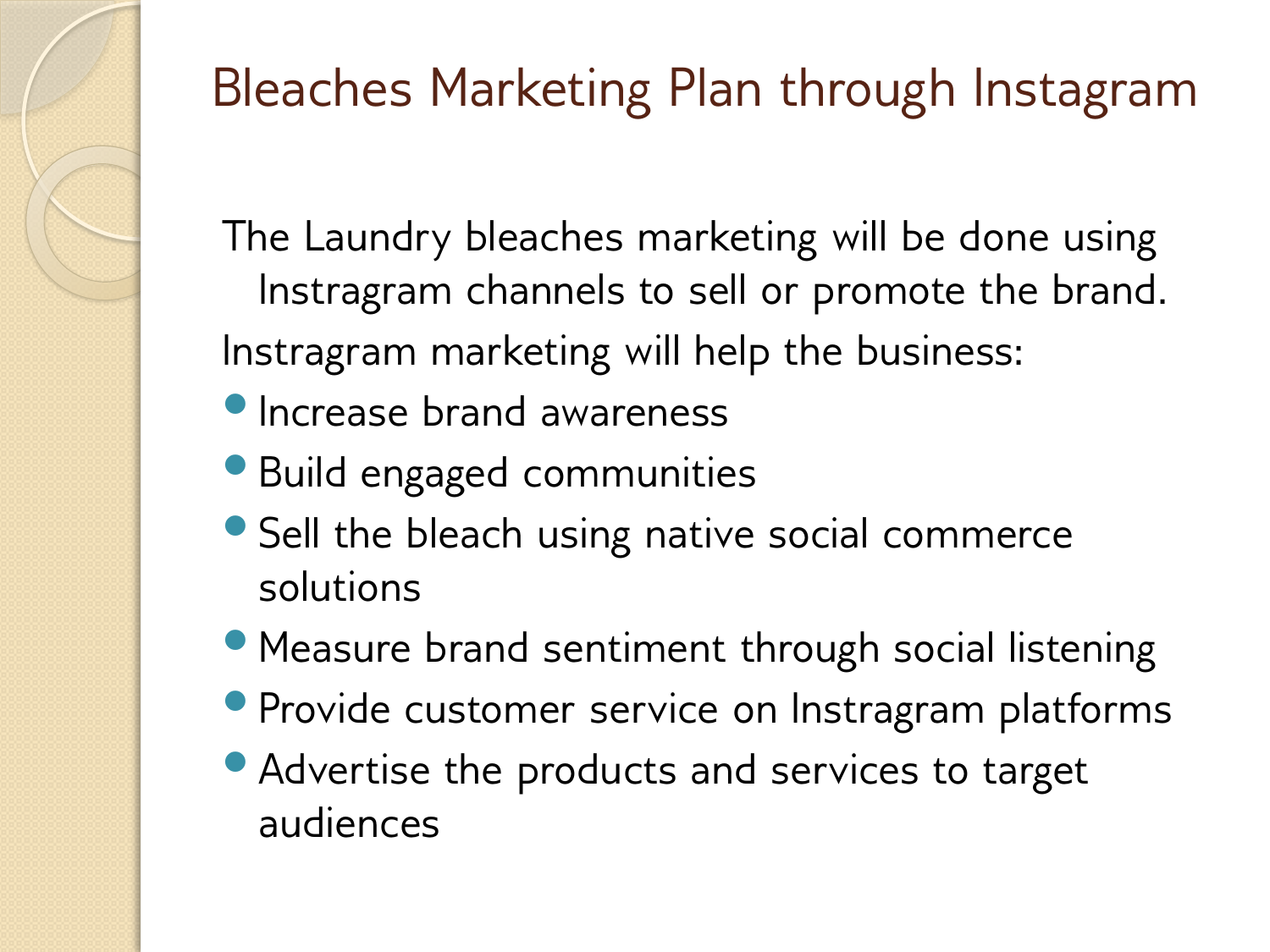

# Bleaches Marketing Plan through Instagram
The Laundry bleaches marketing will be done using Instragram channels to sell or promote the brand.
Instragram marketing will help the business:
Increase brand awareness
Build engaged communities
Sell the bleach using native social commerce solutions
Measure brand sentiment through social listening
Provide customer service on Instragram platforms
Advertise the products and services to target audiences